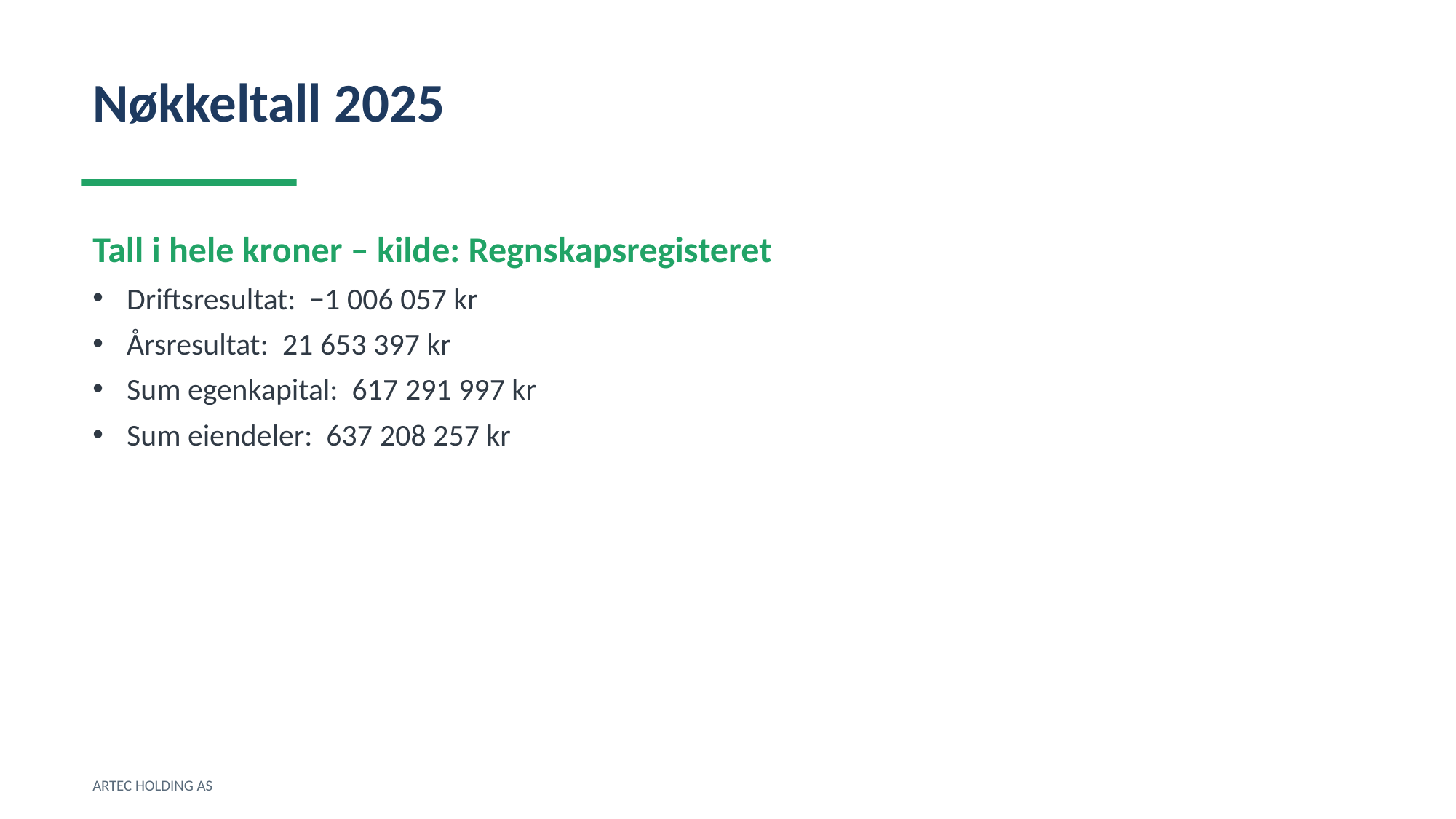

Nøkkeltall 2025

Tall i hele kroner – kilde: Regnskapsregisteret
Driftsresultat:  −1 006 057 kr
Årsresultat:  21 653 397 kr
Sum egenkapital:  617 291 997 kr
Sum eiendeler:  637 208 257 kr
ARTEC HOLDING AS